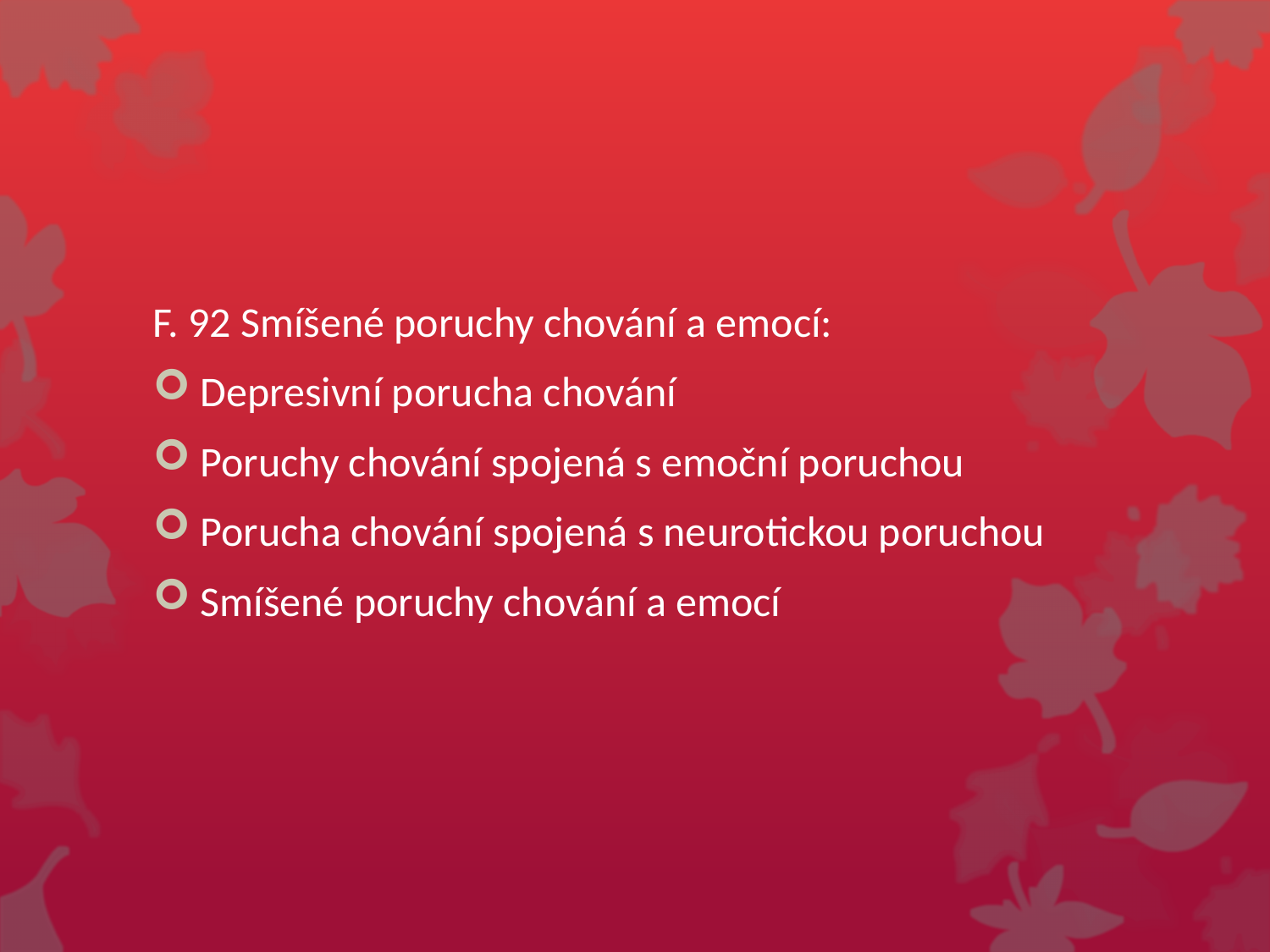

F. 92 Smíšené poruchy chování a emocí:
Depresivní porucha chování
Poruchy chování spojená s emoční poruchou
Porucha chování spojená s neurotickou poruchou
Smíšené poruchy chování a emocí